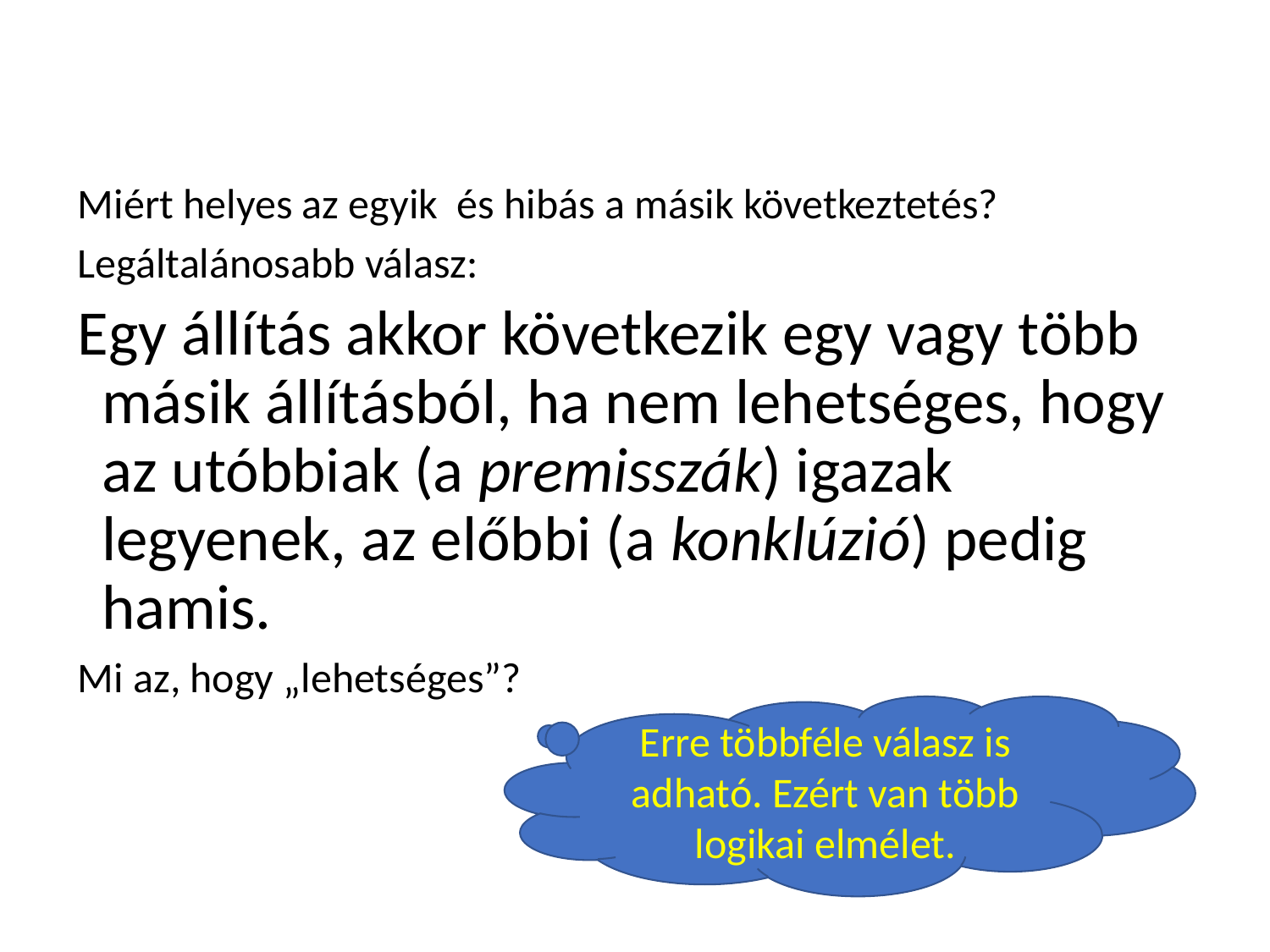

Miért helyes az egyik  és hibás a másik következtetés?
Legáltalánosabb válasz:
Egy állítás akkor következik egy vagy több másik állításból, ha nem lehetséges, hogy az utóbbiak (a premisszák) igazak legyenek, az előbbi (a konklúzió) pedig hamis.
Mi az, hogy „lehetséges”?
Erre többféle válasz is adható. Ezért van több logikai elmélet.